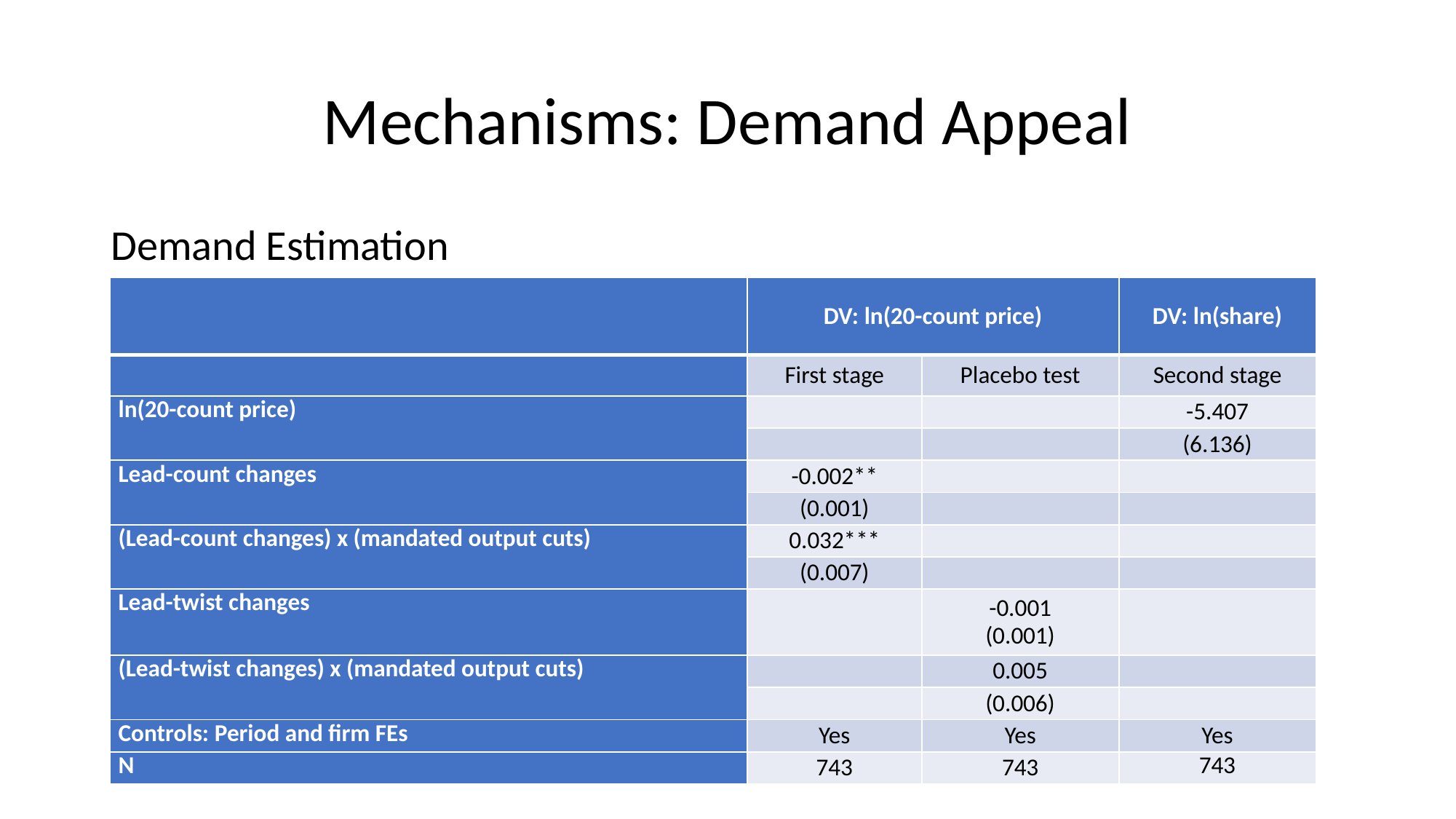

# Mechanisms: Demand Appeal
Demand Estimation

|  | DV: ln(20-count price) |  | DV: ln(share) |
| --- | --- | --- | --- |
|  | First stage | Placebo test | Second stage |
| ln(20-count price) |  |  | -5.407 |
|  |  |  | (6.136) |
| Lead-count changes | -0.002\*\* |  |  |
|  | (0.001) |  |  |
| (Lead-count changes) x (mandated output cuts) | 0.032\*\*\* |  |  |
|  | (0.007) |  |  |
| Lead-twist changes |  | -0.001 (0.001) |  |
| (Lead-twist changes) x (mandated output cuts) |  | 0.005 |  |
|  |  | (0.006) |  |
| Controls: Period and firm FEs | Yes | Yes | Yes |
| N | 743 | 743 | 743 |